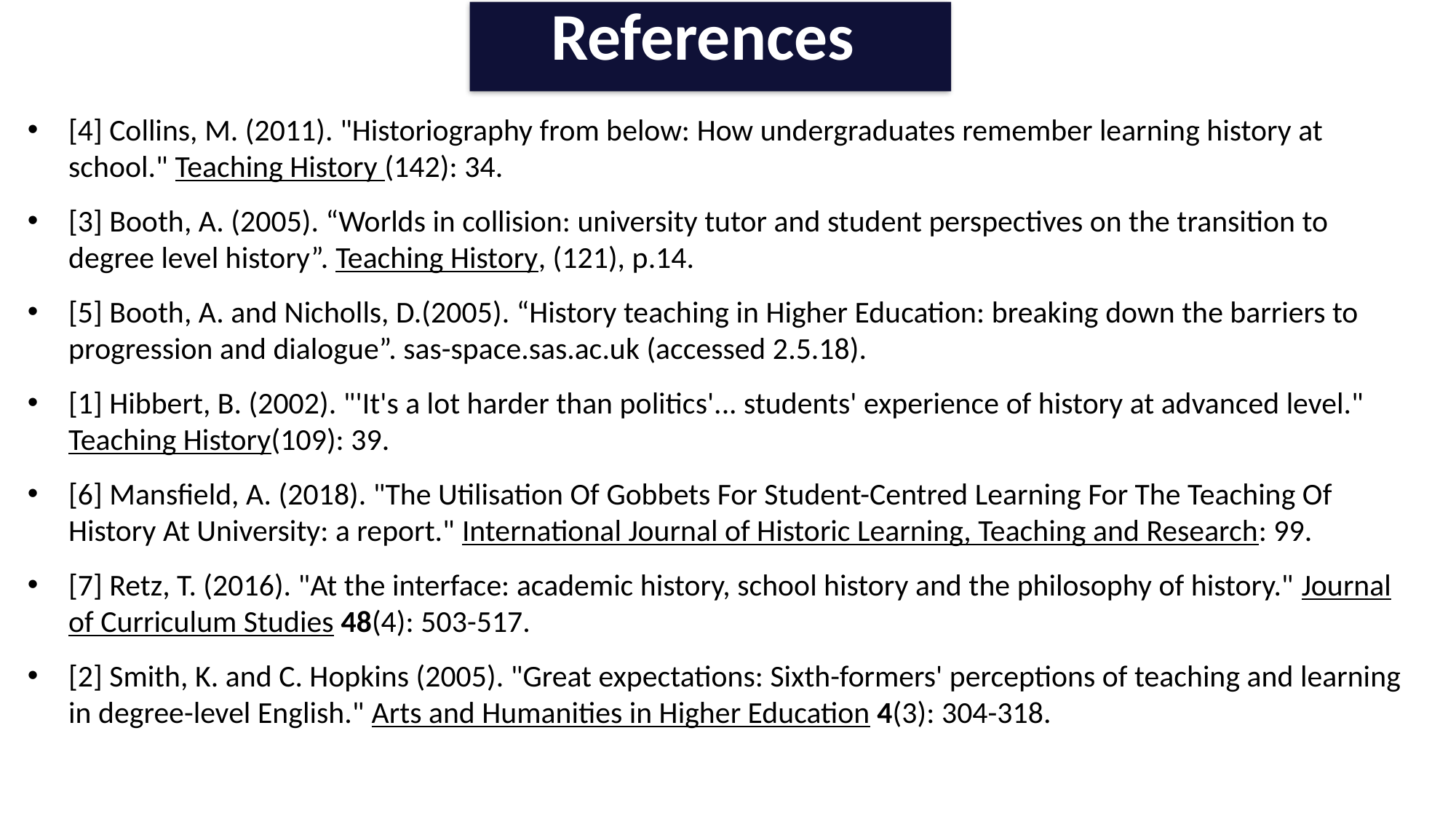

# References

[4] Collins, M. (2011). "Historiography from below: How undergraduates remember learning history at school." Teaching History (142): 34.
[3] Booth, A. (2005). “Worlds in collision: university tutor and student perspectives on the transition to degree level history”. Teaching History, (121), p.14.
[5] Booth, A. and Nicholls, D.(2005). “History teaching in Higher Education: breaking down the barriers to progression and dialogue”. sas-space.sas.ac.uk (accessed 2.5.18).
[1] Hibbert, B. (2002). "'It's a lot harder than politics'... students' experience of history at advanced level." Teaching History(109): 39.
[6] Mansfield, A. (2018). "The Utilisation Of Gobbets For Student-Centred Learning For The Teaching Of History At University: a report." International Journal of Historic Learning, Teaching and Research: 99.
[7] Retz, T. (2016). "At the interface: academic history, school history and the philosophy of history." Journal of Curriculum Studies 48(4): 503-517.
[2] Smith, K. and C. Hopkins (2005). "Great expectations: Sixth-formers' perceptions of teaching and learning in degree-level English." Arts and Humanities in Higher Education 4(3): 304-318.